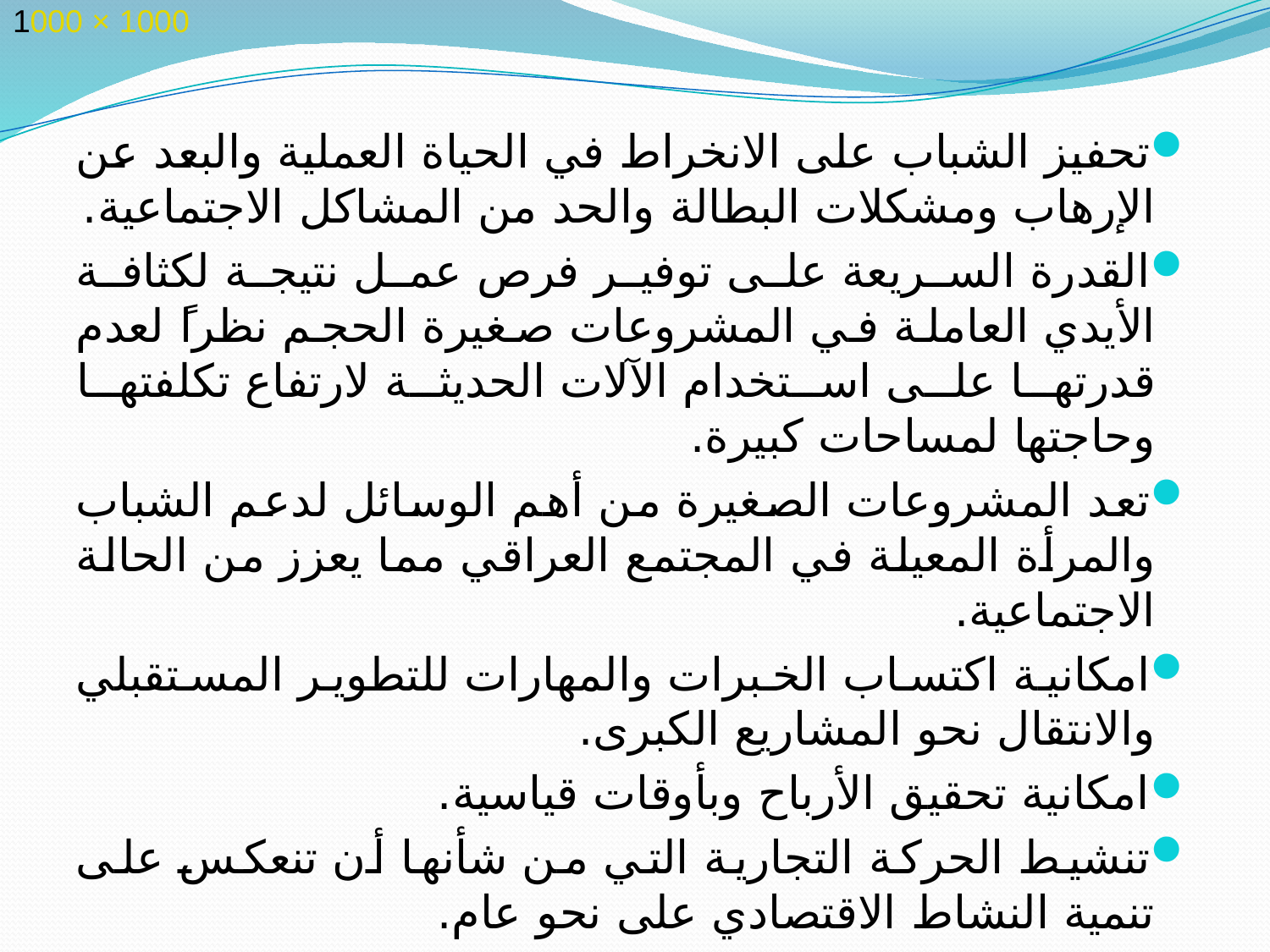

1000 × 1000

تحفيز الشباب على الانخراط في الحياة العملية والبعد عن الإرهاب ومشكلات البطالة والحد من المشاكل الاجتماعية.
القدرة السريعة على توفير فرص عمل نتيجة لكثافة الأيدي العاملة في المشروعات صغيرة الحجم نظراً لعدم قدرتها على استخدام الآلات الحديثة لارتفاع تكلفتها وحاجتها لمساحات كبيرة.
تعد المشروعات الصغيرة من أهم الوسائل لدعم الشباب والمرأة المعيلة في المجتمع العراقي مما يعزز من الحالة الاجتماعية.
امكانية اكتساب الخبرات والمهارات للتطوير المستقبلي والانتقال نحو المشاريع الكبرى.
امكانية تحقيق الأرباح وبأوقات قياسية.
تنشيط الحركة التجارية التي من شأنها أن تنعكس على تنمية النشاط الاقتصادي على نحو عام.